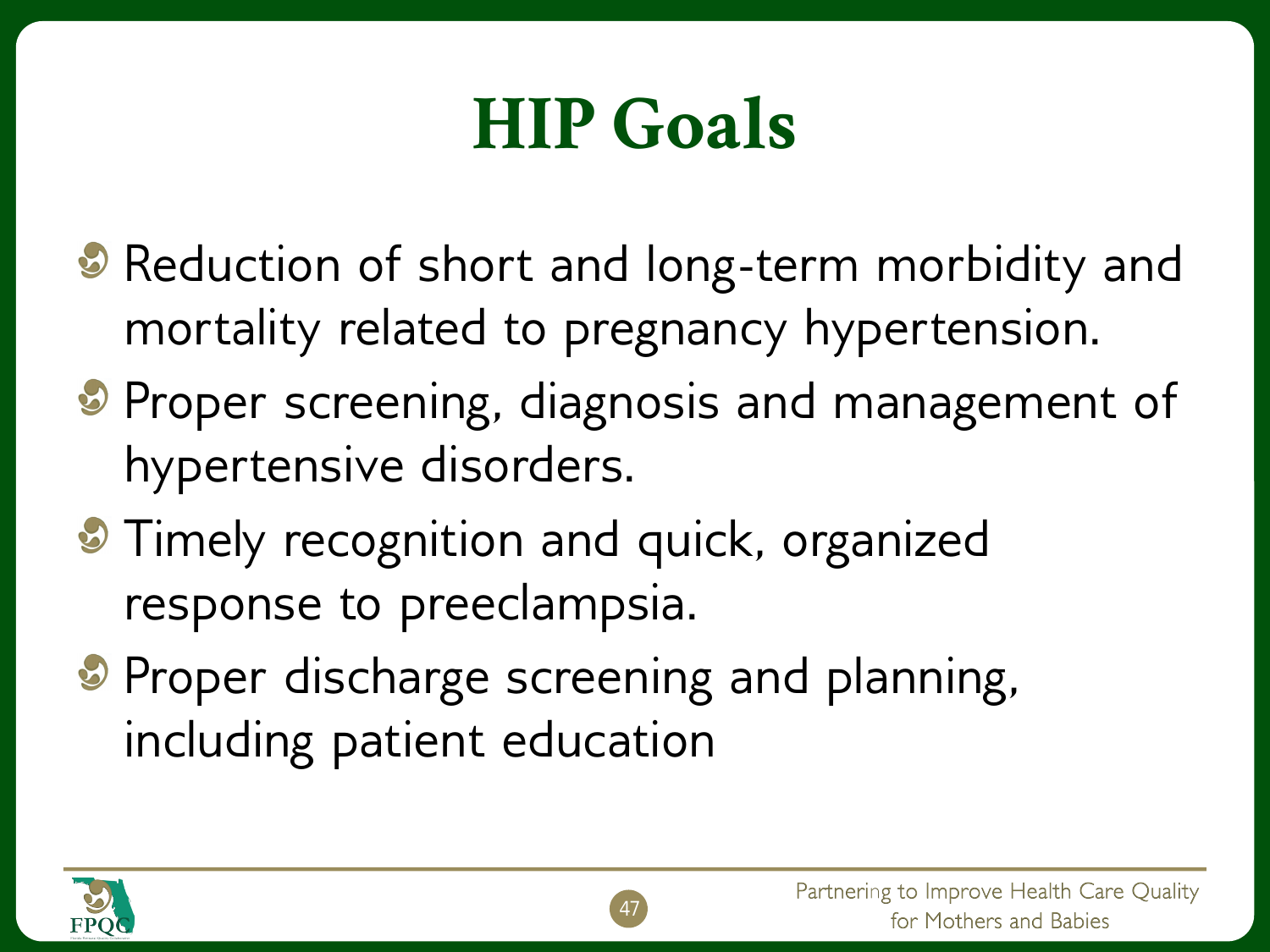

# HIP Goals
Reduction of short and long-term morbidity and mortality related to pregnancy hypertension.
Proper screening, diagnosis and management of hypertensive disorders.
Timely recognition and quick, organized response to preeclampsia.
Proper discharge screening and planning, including patient education
47